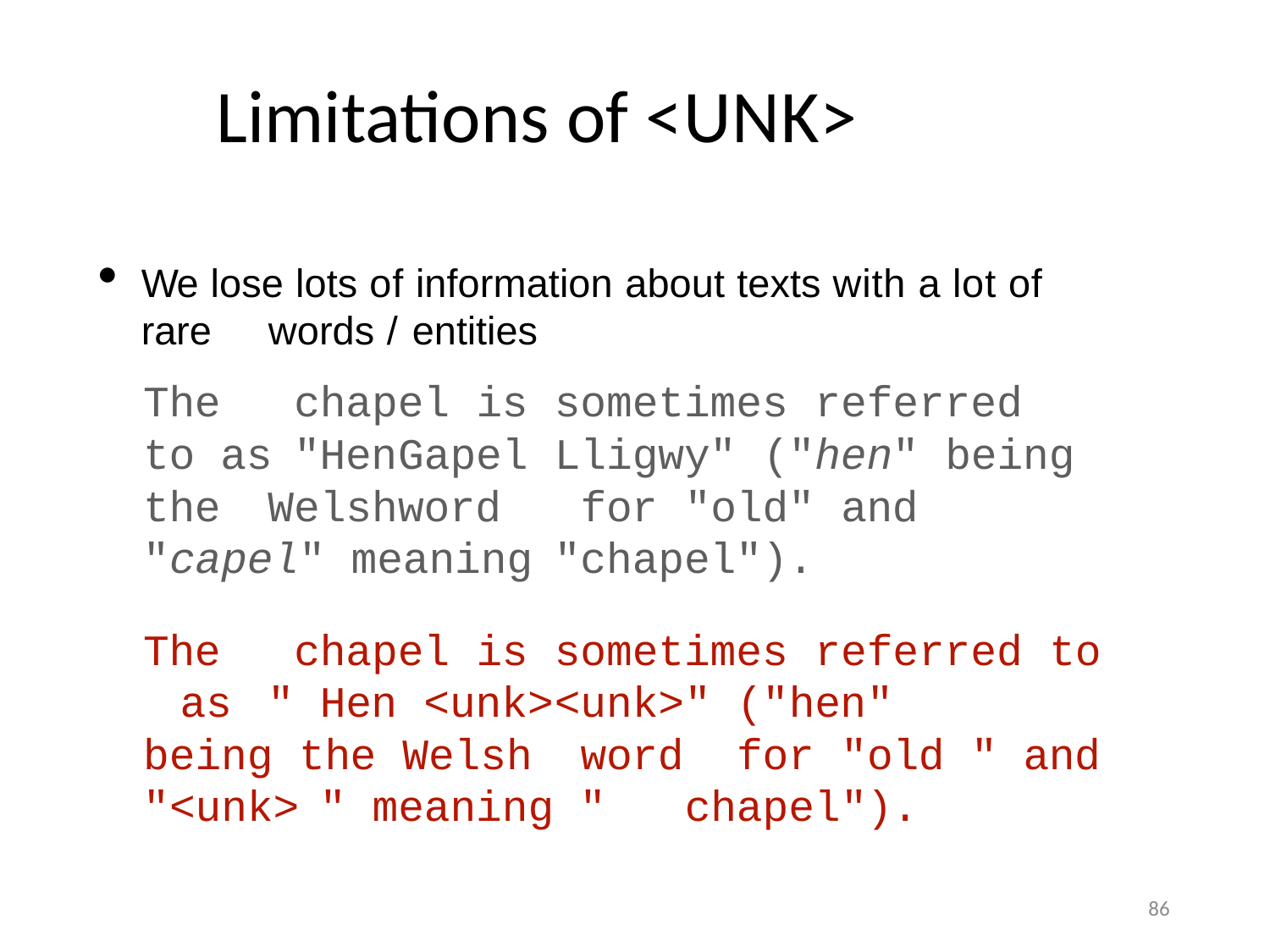

# Limitations of <UNK>
We lose lots of information about texts with a lot of rare 	words / entities
The	 chapel 	is	sometimes	referred	to as	"Hen	Gapel	Lligwy"	("hen"	being the 	Welsh	word	 for	"old"		and	"capel" meaning	"chapel").
The	 chapel		is	sometimes 	referred	 to  as	"	Hen <unk>	<unk>	"	("	hen	"	 being the Welsh	 word 	for	 "old	" and "<unk>	" meaning "	chapel	").
86